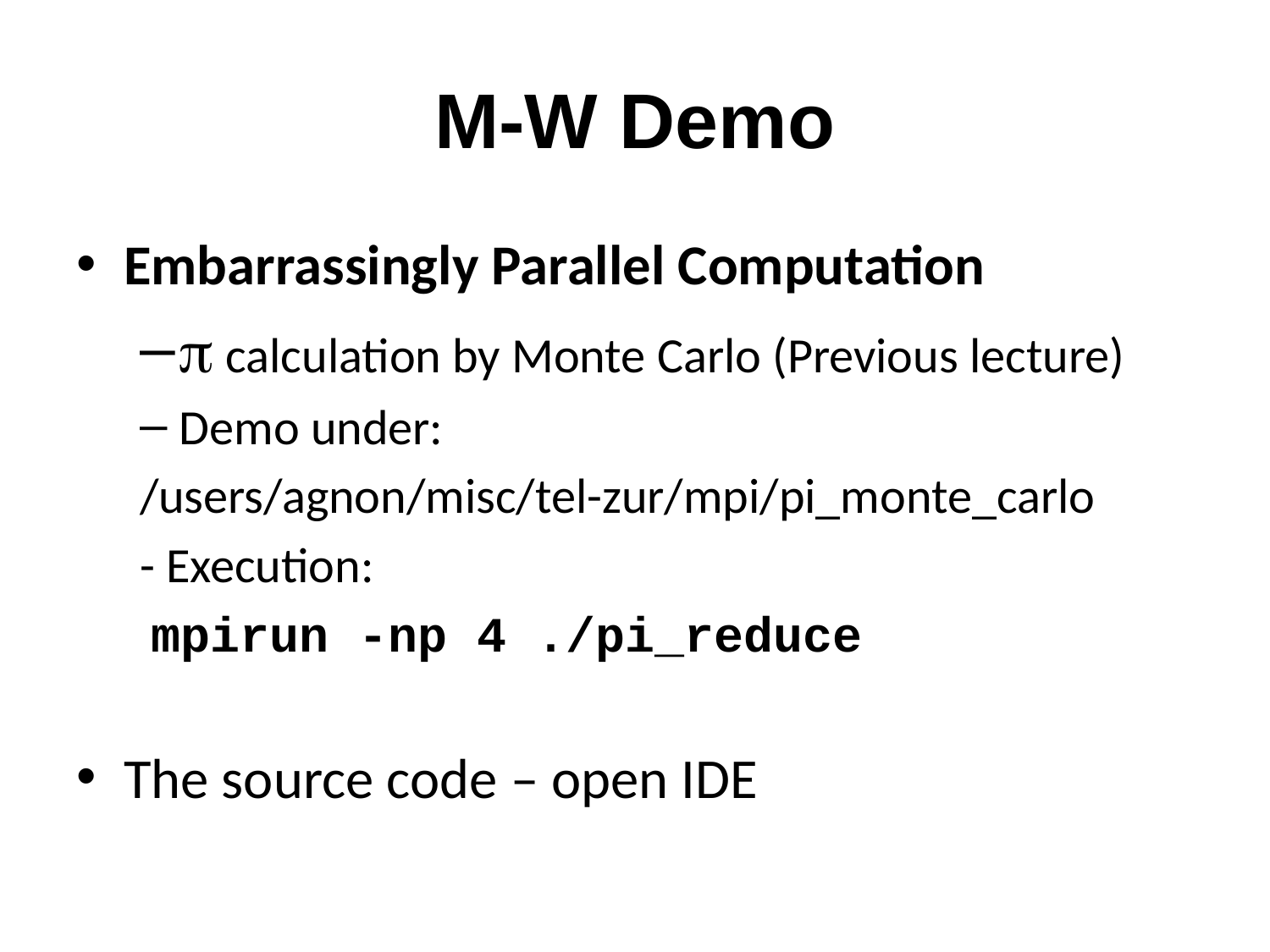

# M-W Demo
Embarrassingly Parallel Computation
π calculation by Monte Carlo (Previous lecture)
Demo under:
/users/agnon/misc/tel-zur/mpi/pi_monte_carlo
- Execution:
 mpirun -np 4 ./pi_reduce

The source code – open IDE